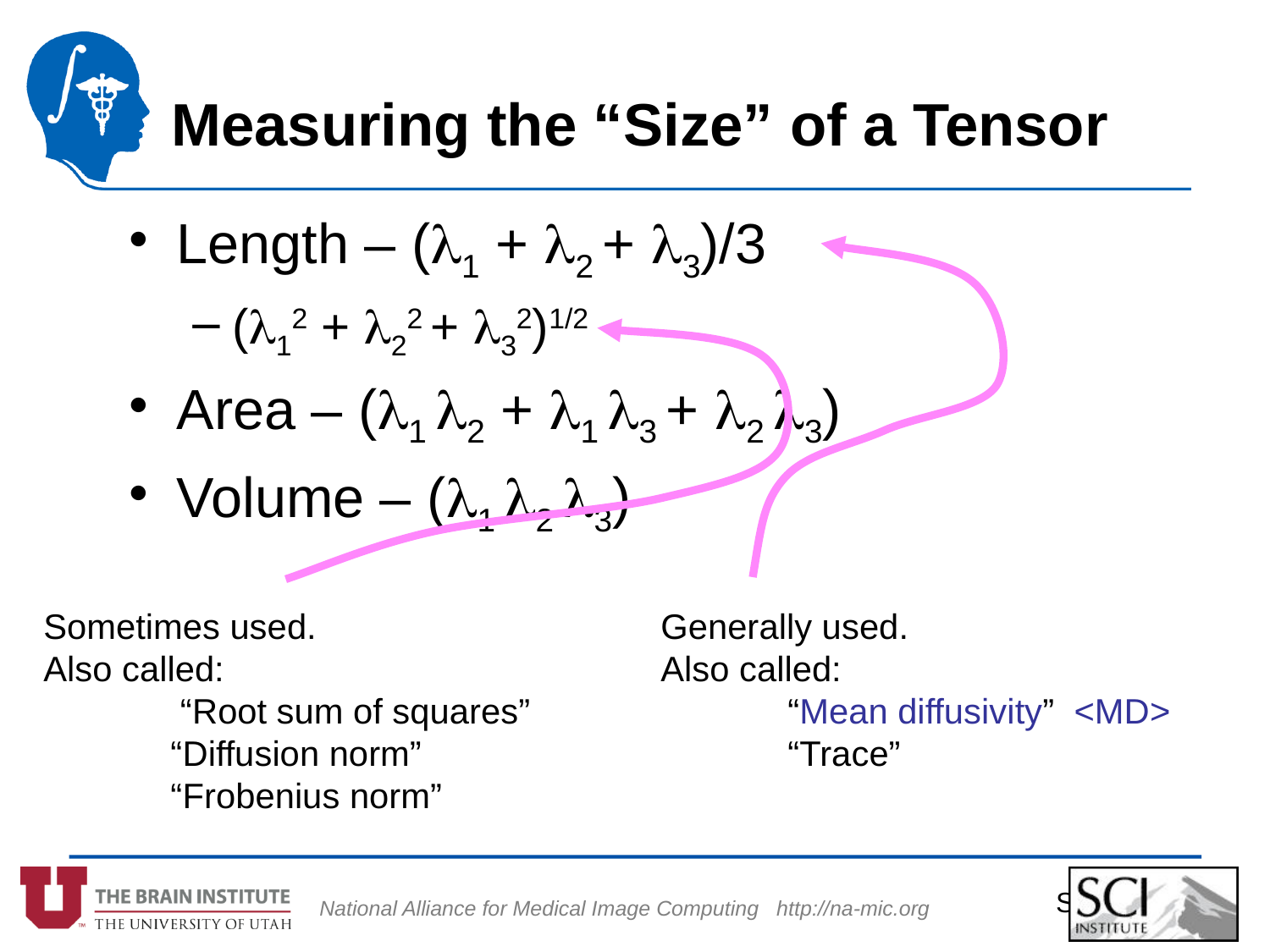

# Measuring the “Size” of a Tensor
Length – (λ1 + λ2 + λ3)/3
(λ12 + λ22 + λ32)1/2
Area – (λ1 λ2 + λ1 λ3 + λ2 λ3)
Volume – (λ1 λ2 λ3)

Sometimes used.
Also called:
	 “Root sum of squares”
	“Diffusion norm”
	“Frobenius norm”
Generally used.
Also called:
	“Mean diffusivity”  <MD>
	“Trace”